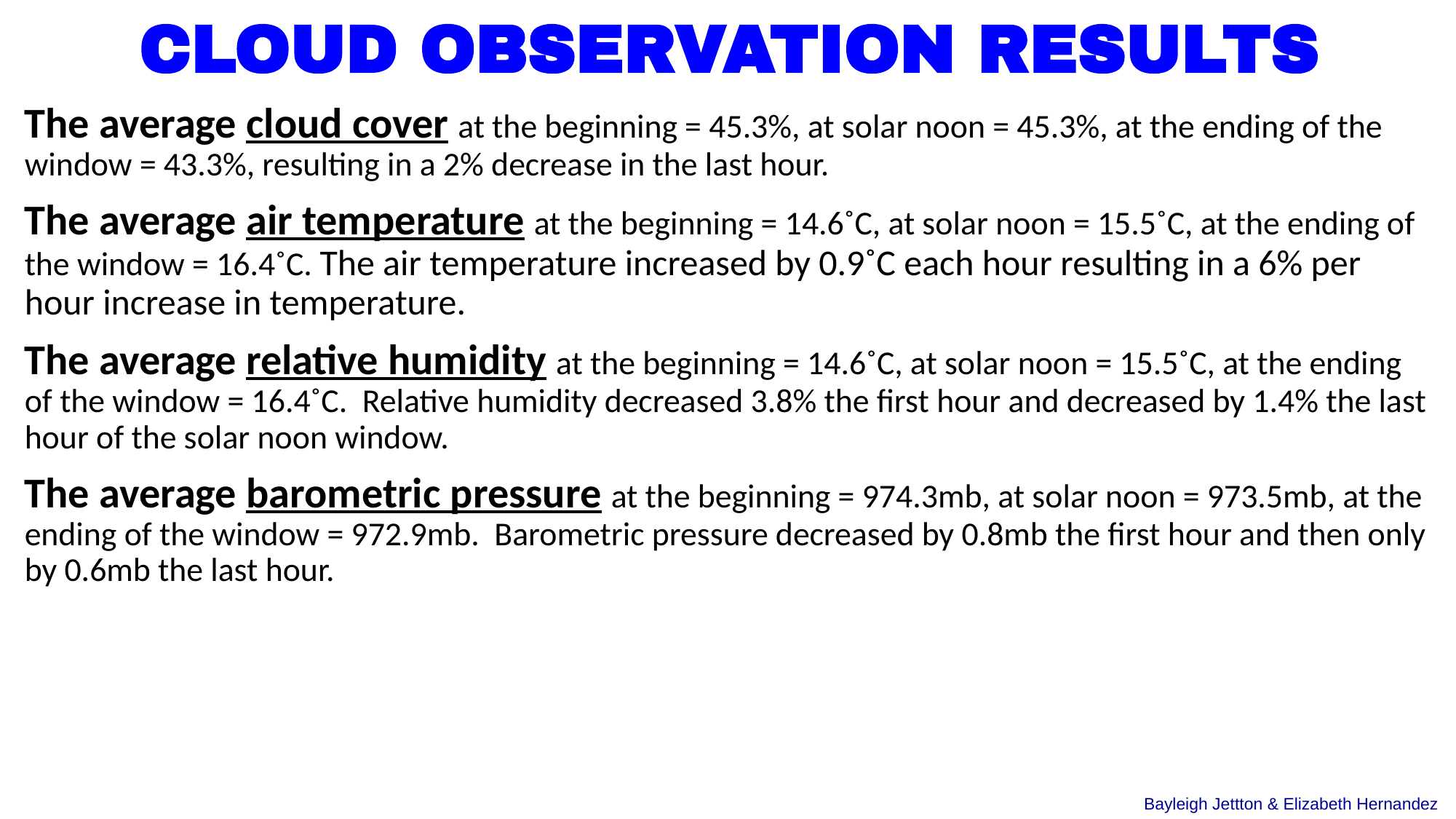

CLOUD OBSERVATION RESULTS
The average cloud cover at the beginning = 45.3%, at solar noon = 45.3%, at the ending of the window = 43.3%, resulting in a 2% decrease in the last hour.
The average air temperature at the beginning = 14.6˚C, at solar noon = 15.5˚C, at the ending of the window = 16.4˚C. The air temperature increased by 0.9˚C each hour resulting in a 6% per hour increase in temperature.
The average relative humidity at the beginning = 14.6˚C, at solar noon = 15.5˚C, at the ending of the window = 16.4˚C.  Relative humidity decreased 3.8% the first hour and decreased by 1.4% the last hour of the solar noon window.
The average barometric pressure at the beginning = 974.3mb, at solar noon = 973.5mb, at the ending of the window = 972.9mb.  Barometric pressure decreased by 0.8mb the first hour and then only by 0.6mb the last hour.

Bayleigh Jettton & Elizabeth Hernandez